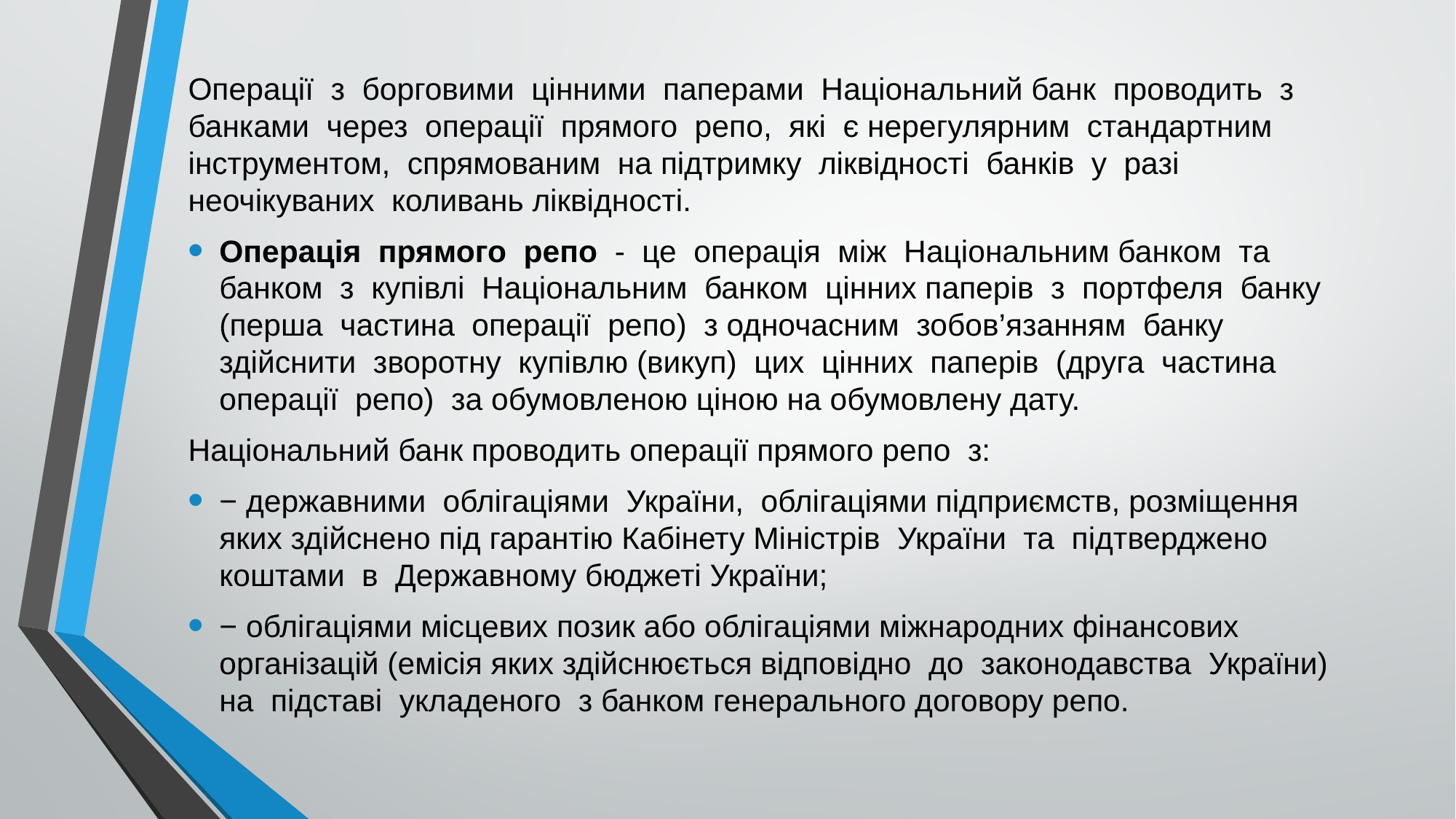

Операції  з  борговими  цінними  паперами  Національний банк  проводить  з  банками  через  операції  прямого  репо,  які  є нерегулярним  стандартним  інструментом,  спрямованим  на підтримку  ліквідності  банків  у  разі  неочікуваних  коливань ліквідності.
Операція  прямого  репо  -  це  операція  між  Національним банком  та  банком  з  купівлі  Національним  банком  цінних паперів  з  портфеля  банку  (перша  частина  операції  репо)  з одночасним  зобов’язанням  банку  здійснити  зворотну  купівлю (викуп)  цих  цінних  паперів  (друга  частина  операції  репо)  за обумовленою ціною на обумовлену дату.
Національний банк проводить операції прямого репо  з:
− державними  облігаціями  України,  облігаціями підприємств, розміщення яких здійснено під гарантію Кабінету Міністрів  України  та  підтверджено  коштами  в  Державному бюджеті України;
− облігаціями місцевих позик або облігаціями міжнародних фінансових організацій (емісія яких здійснюється відповідно  до  законодавства  України)  на  підставі  укладеного  з банком генерального договору репо.